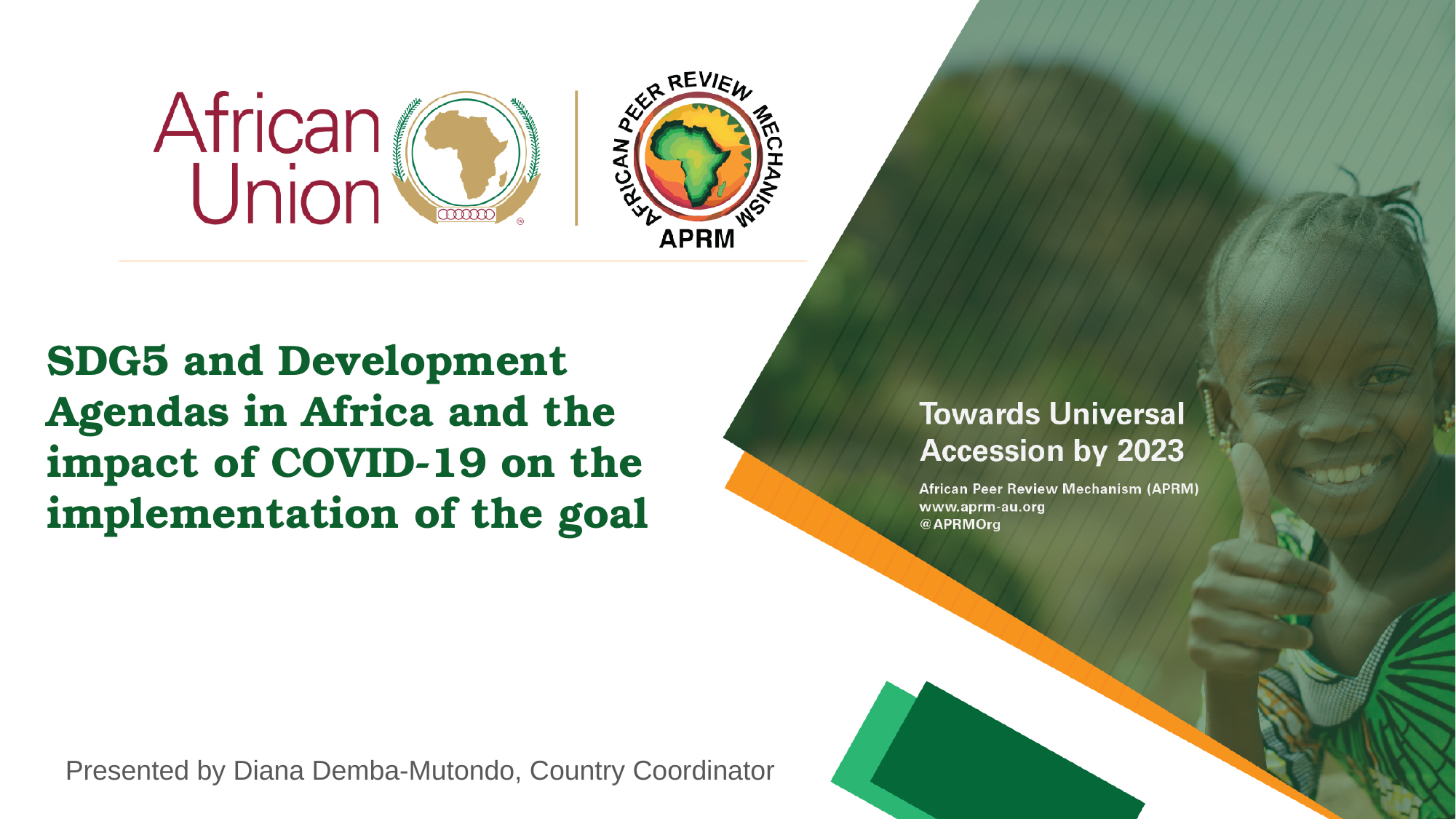

SDG5 and Development Agendas in Africa and the impact of COVID-19 on the implementation of the goal
Presented by Diana Demba-Mutondo, Country Coordinator